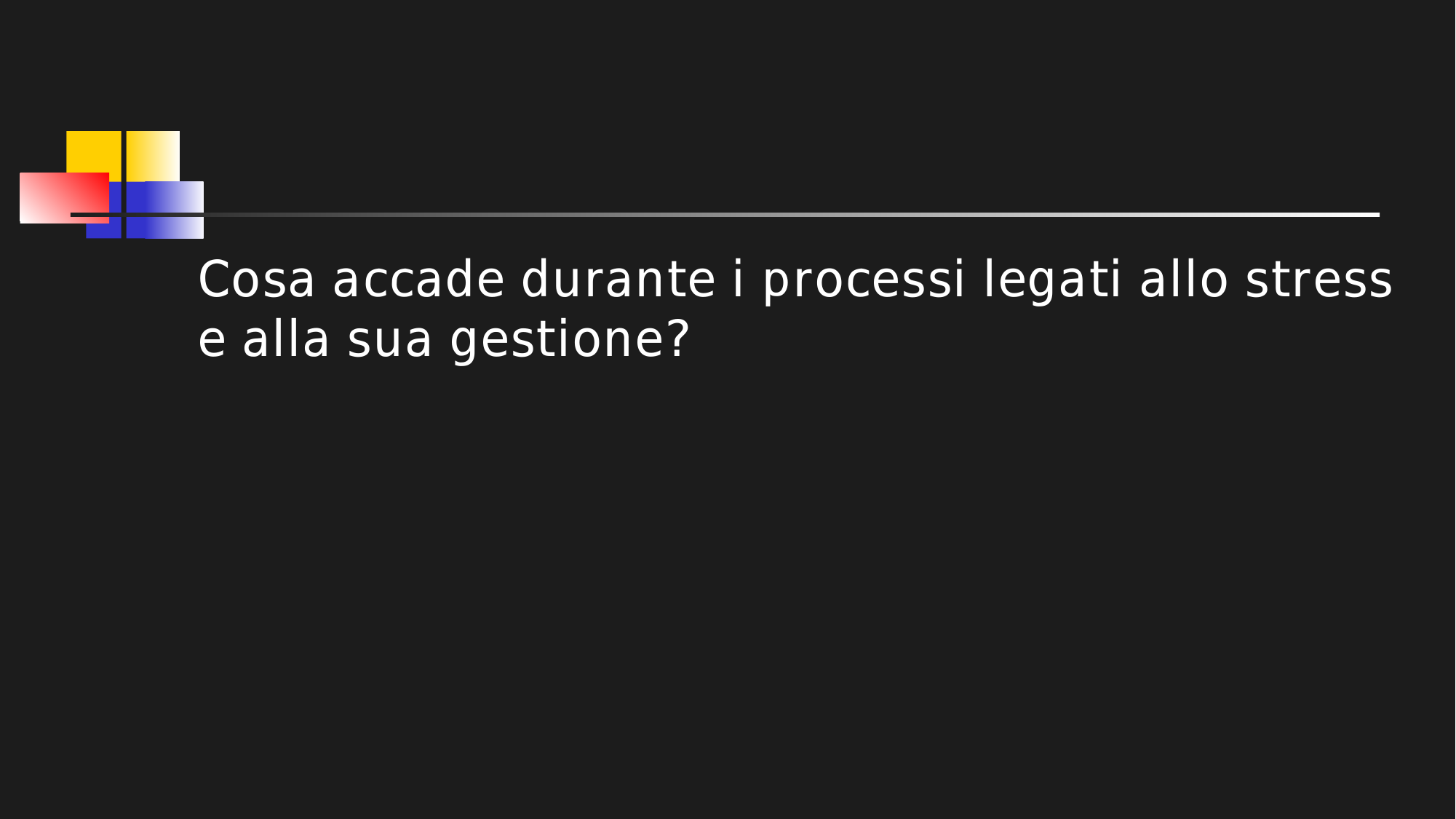

Cosa accade durante i processi legati allo stress e alla sua gestione?